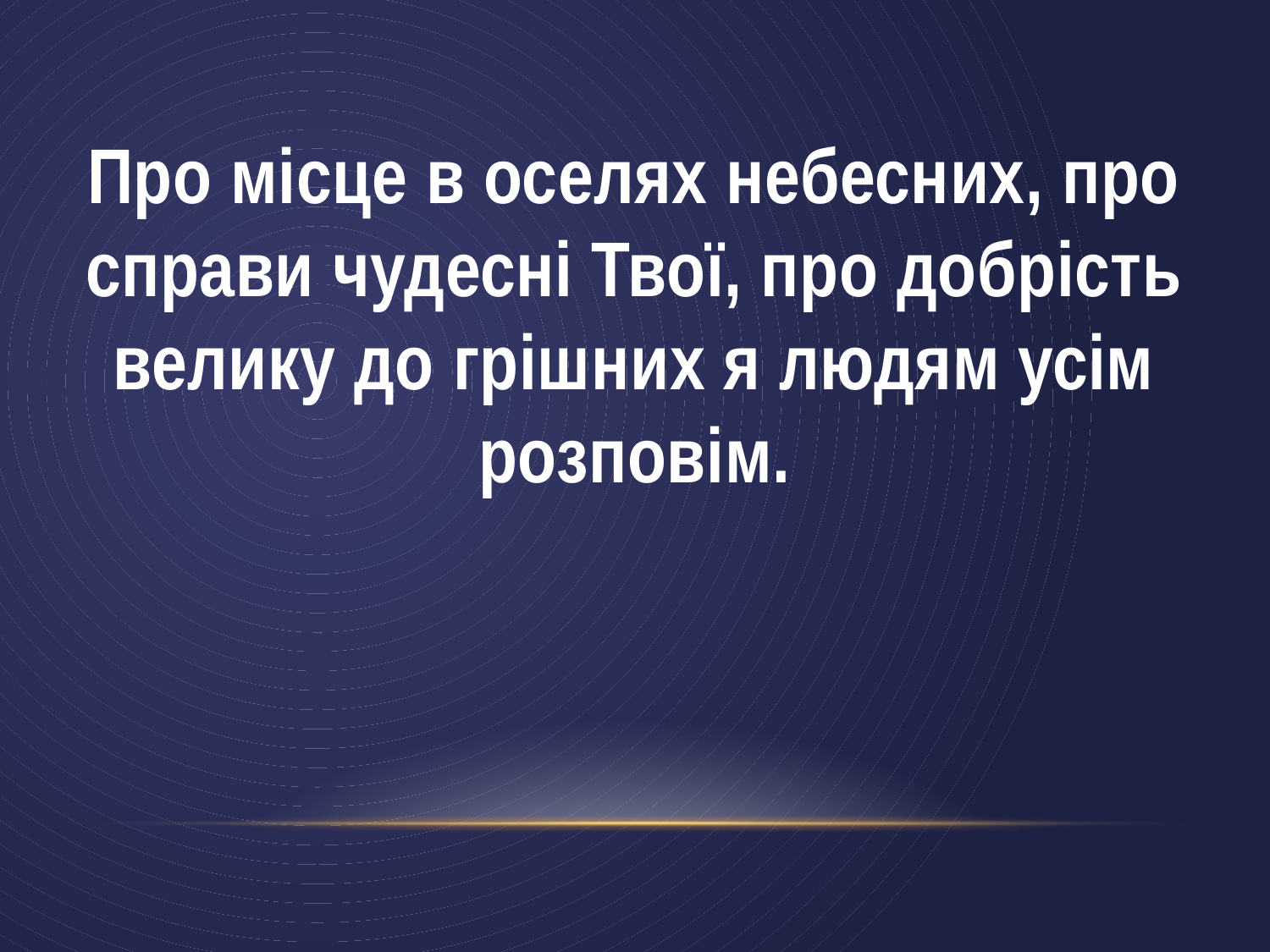

Про місце в оселях небесних, про справи чудесні Твої, про добрість велику до грішних я людям усім розповім.